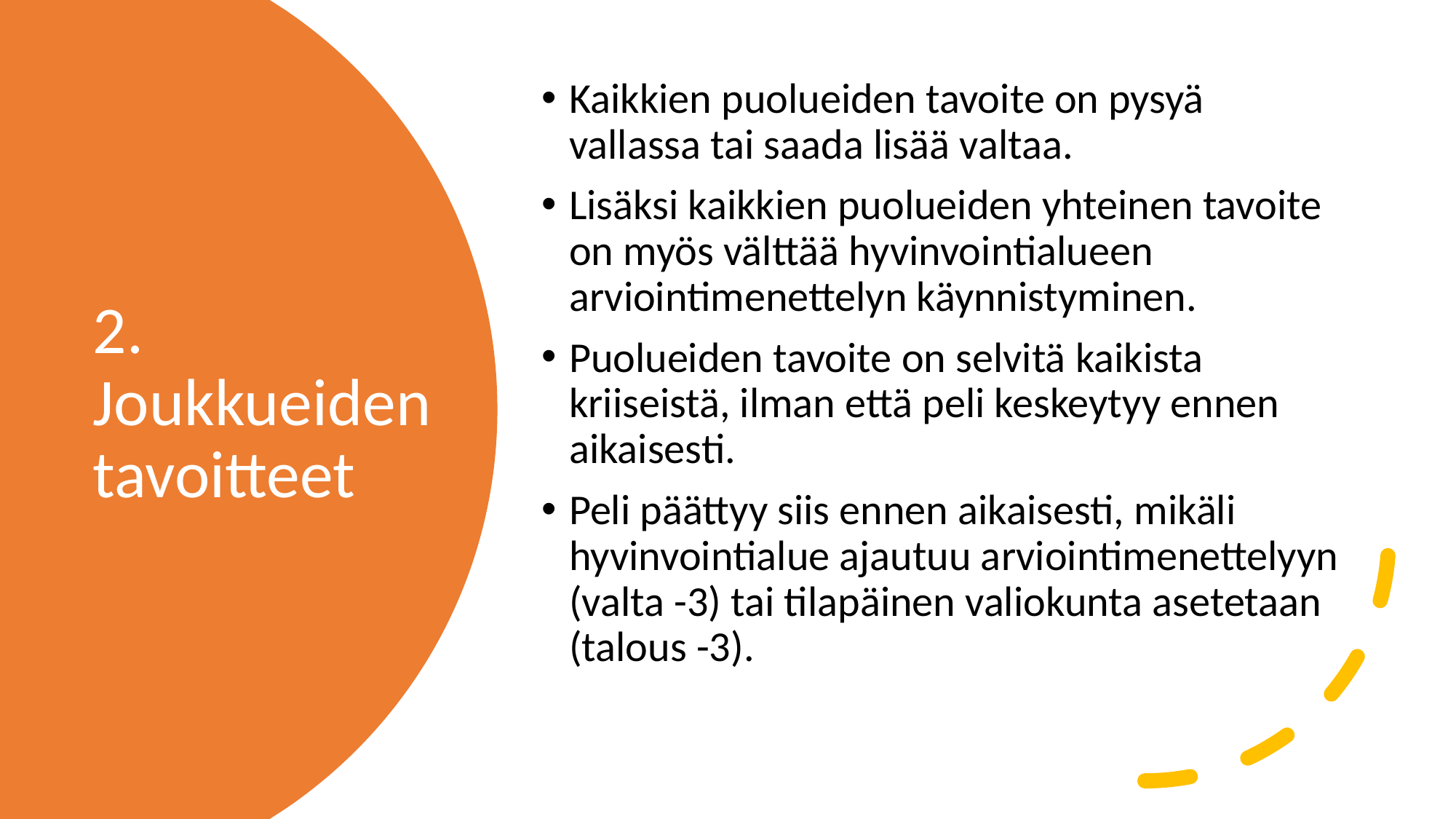

Kaikkien puolueiden tavoite on pysyä vallassa tai saada lisää valtaa.
Lisäksi kaikkien puolueiden yhteinen tavoite on myös välttää hyvinvointialueen arviointimenettelyn käynnistyminen.
Puolueiden tavoite on selvitä kaikista kriiseistä, ilman että peli keskeytyy ennen aikaisesti.
Peli päättyy siis ennen aikaisesti, mikäli hyvinvointialue ajautuu arviointimenettelyyn (valta -3) tai tilapäinen valiokunta asetetaan (talous -3).

# 2. Joukkueiden tavoitteet